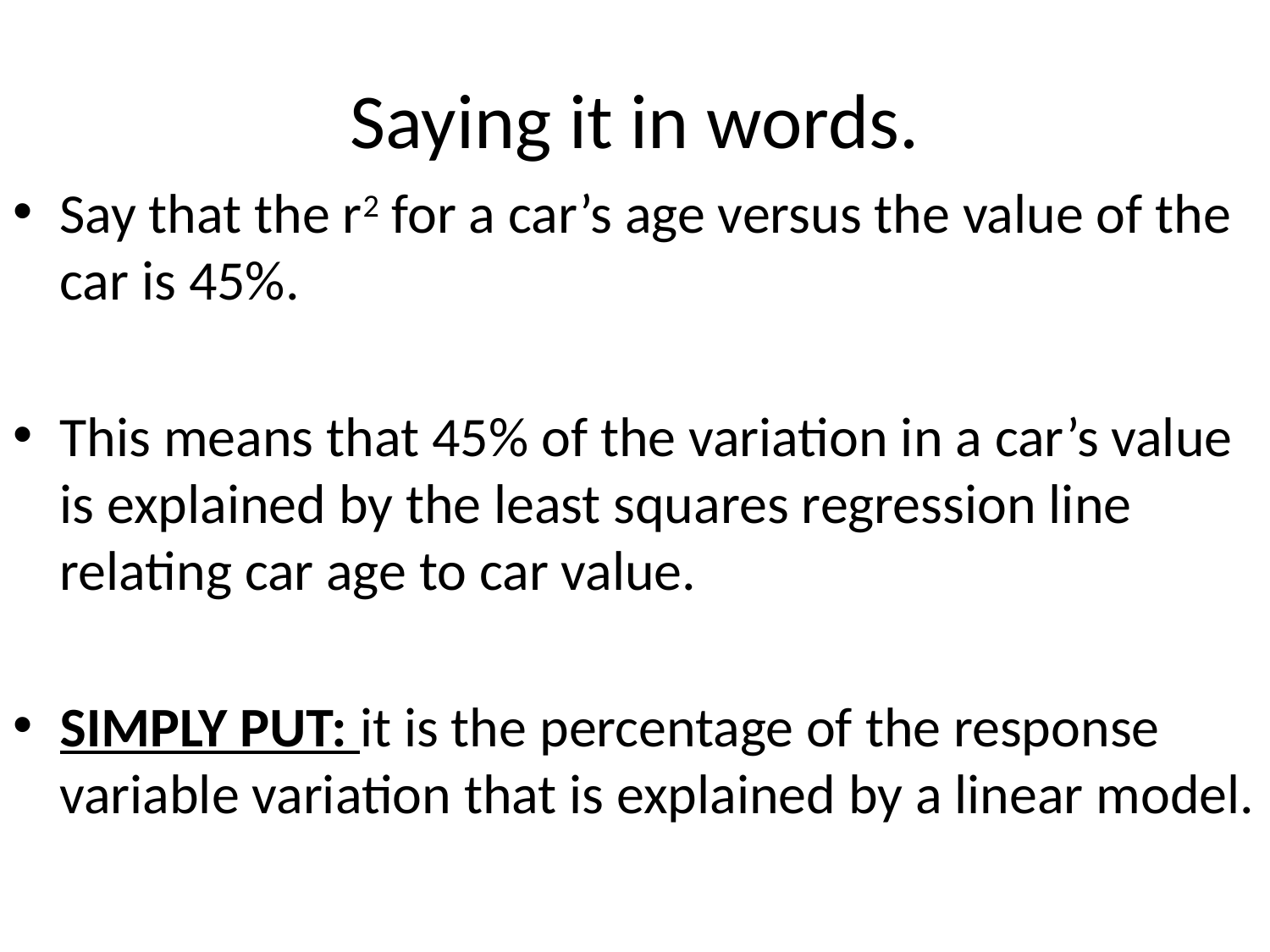

# Saying it in words.
Say that the r2 for a car’s age versus the value of the car is 45%.

This means that 45% of the variation in a car’s value is explained by the least squares regression line relating car age to car value.

SIMPLY PUT: it is the percentage of the response variable variation that is explained by a linear model.